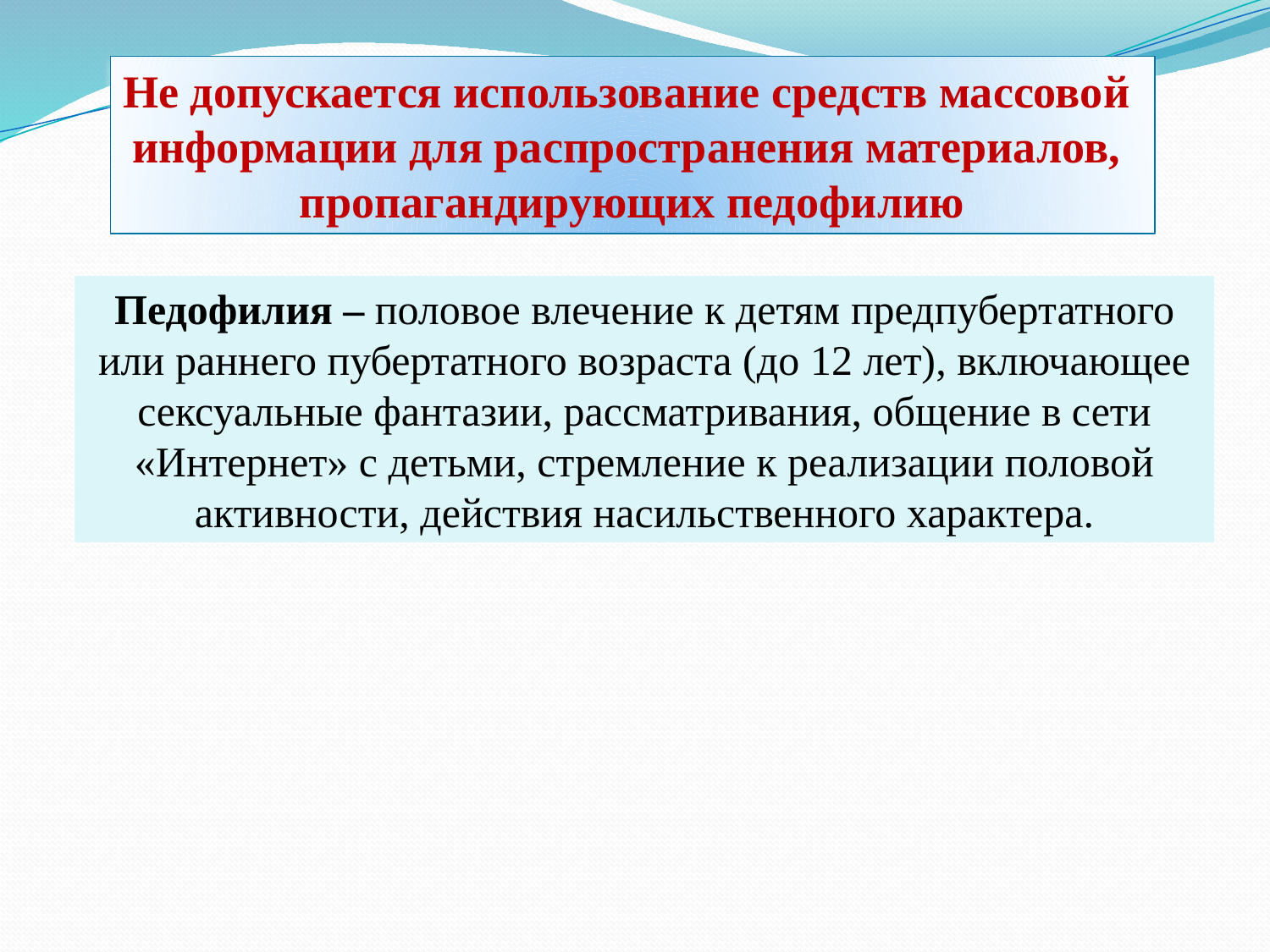

Не допускается использование средств массовой
информации для распространения материалов,
пропагандирующих педофилию
Педофилия – половое влечение к детям предпубертатного или раннего пубертатного возраста (до 12 лет), включающее сексуальные фантазии, рассматривания, общение в сети «Интернет» с детьми, стремление к реализации половой активности, действия насильственного характера.